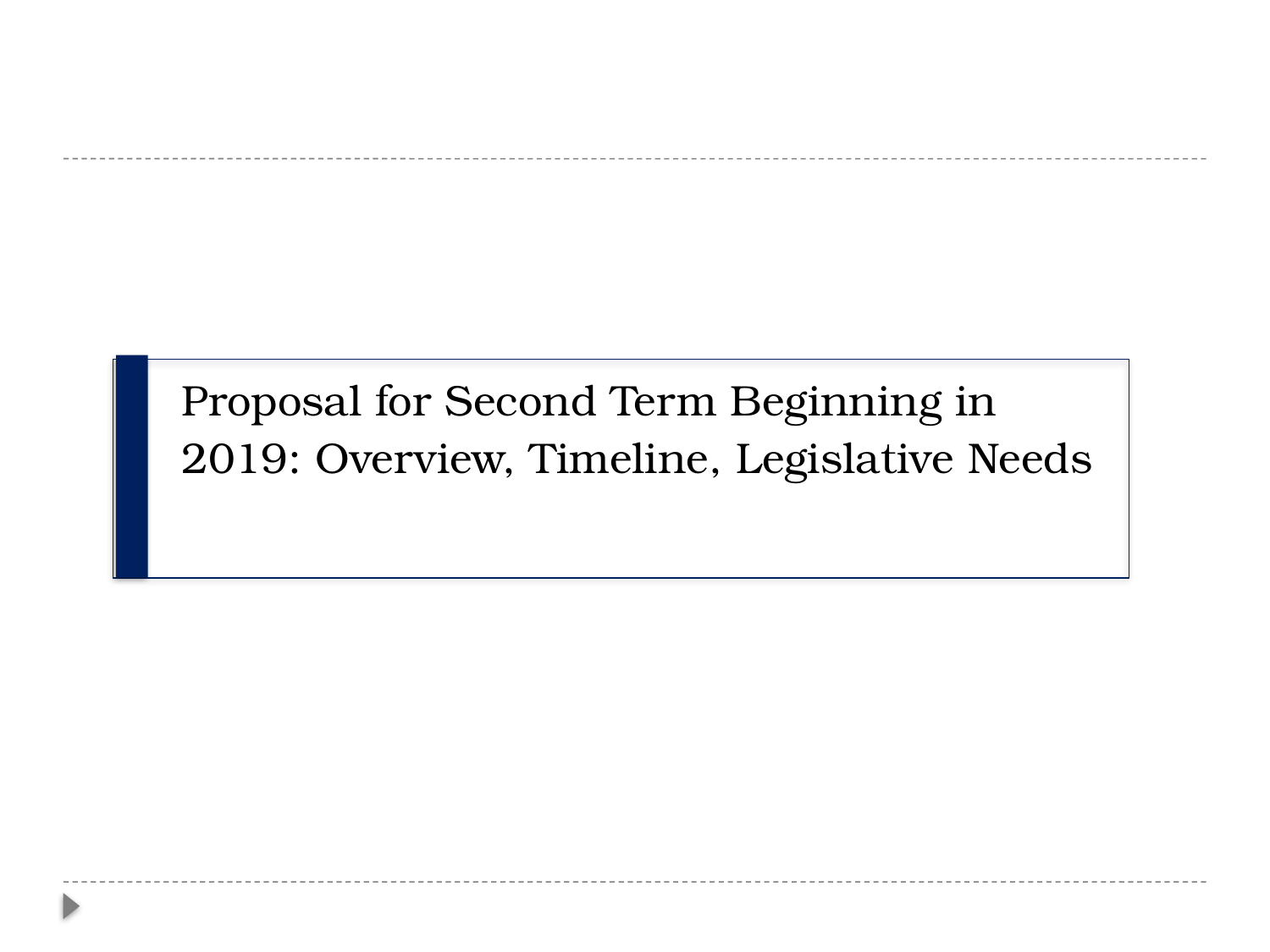

# Proposal for Second Term Beginning in 2019: Overview, Timeline, Legislative Needs